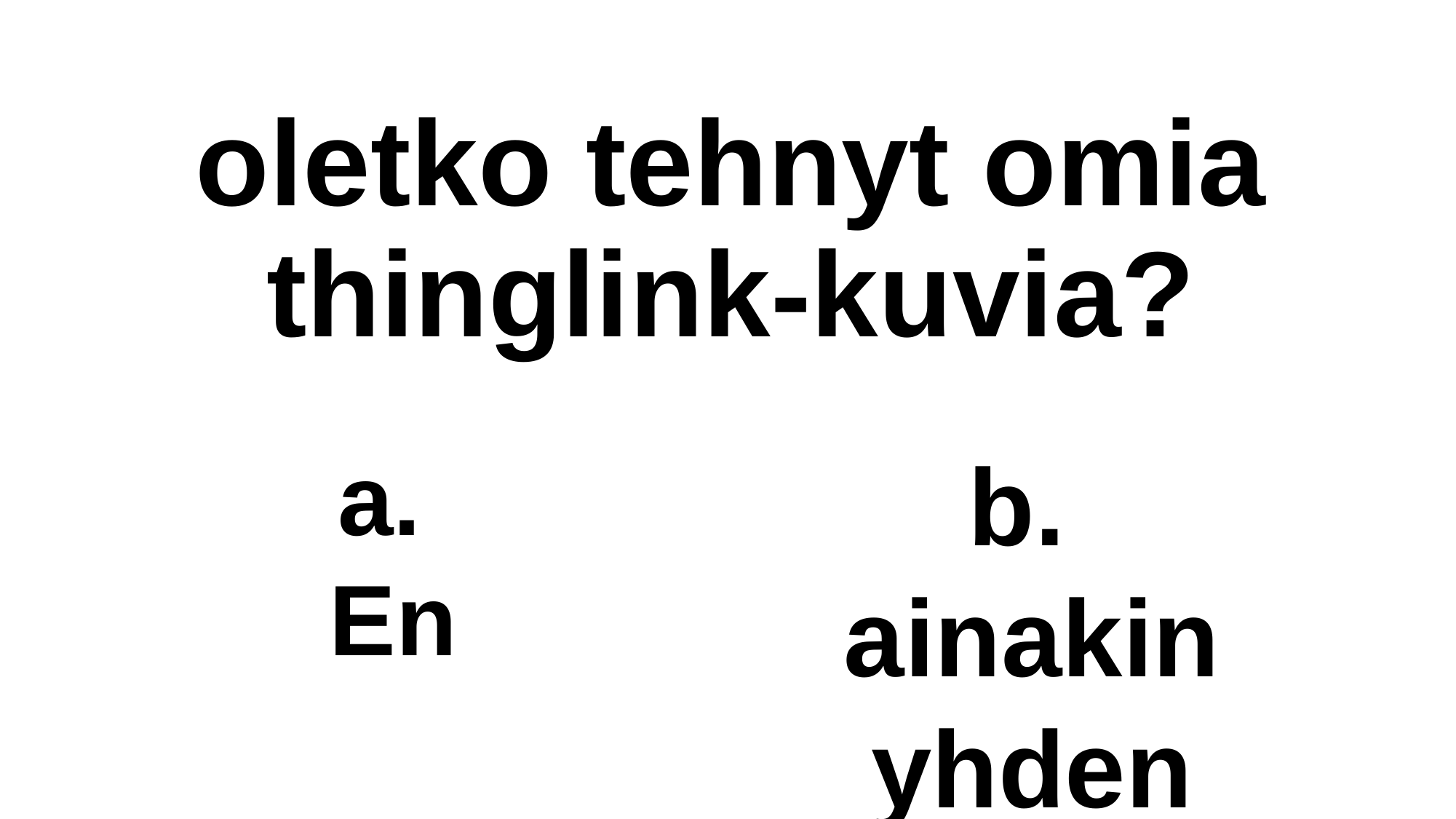

# oletko tehnyt omia thinglink-kuvia?
a.
En
b.
ainakin yhden